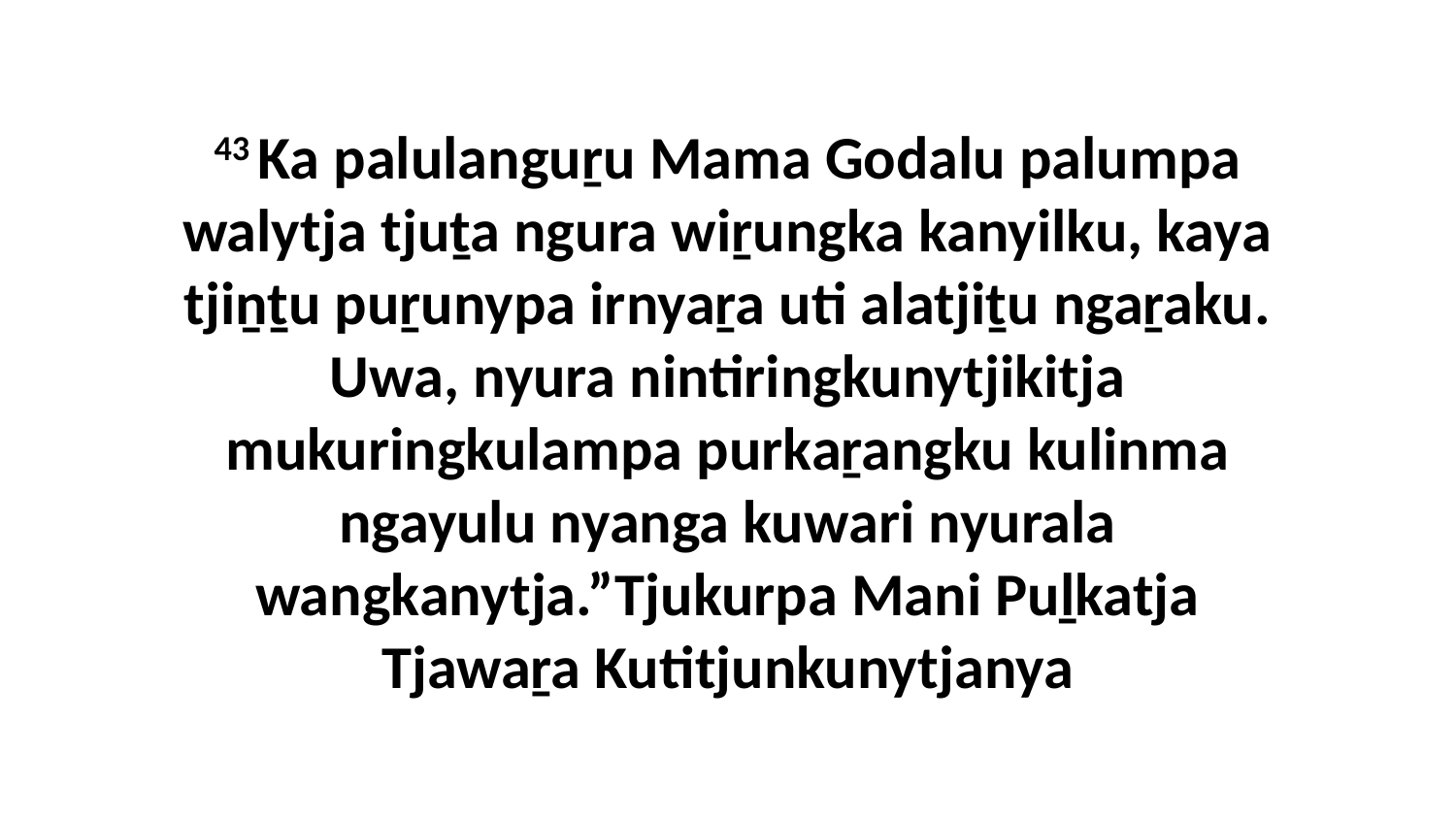

43 Ka palulanguṟu Mama Godalu palumpa walytja tjuṯa ngura wiṟungka kanyilku, kaya tjiṉṯu puṟunypa irnyaṟa uti alatjiṯu ngaṟaku. Uwa, nyura nintiringkunytjikitja mukuringkulampa purkaṟangku kulinma ngayulu nyanga kuwari nyurala wangkanytja.”Tjukurpa Mani Puḻkatja Tjawaṟa Kutitjunkunytjanya